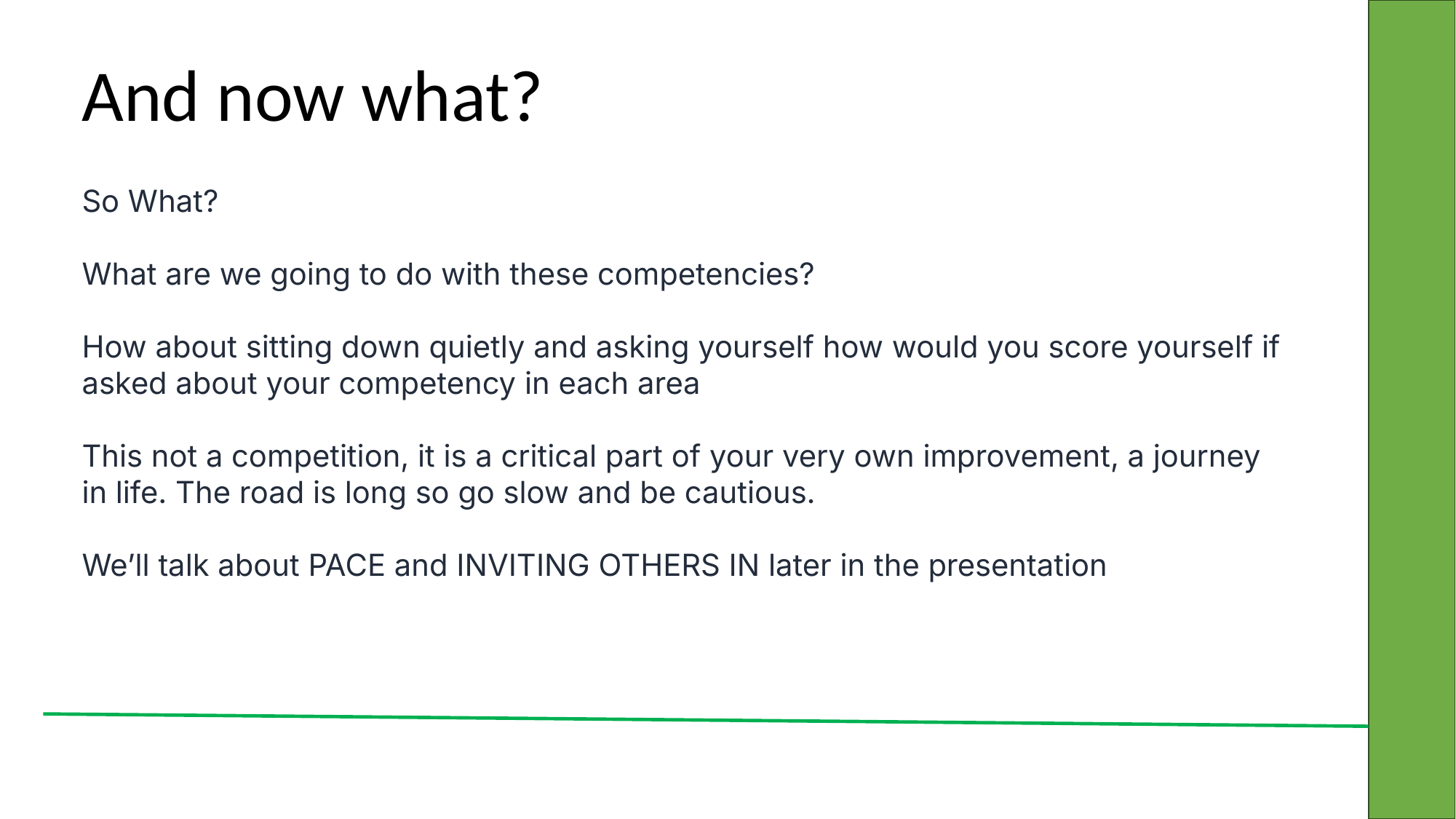

# And now what?
So What?

What are we going to do with these competencies?

How about sitting down quietly and asking yourself how would you score yourself if asked about your competency in each area

This not a competition, it is a critical part of your very own improvement, a journey in life. The road is long so go slow and be cautious.

We’ll talk about PACE and INVITING OTHERS IN later in the presentation